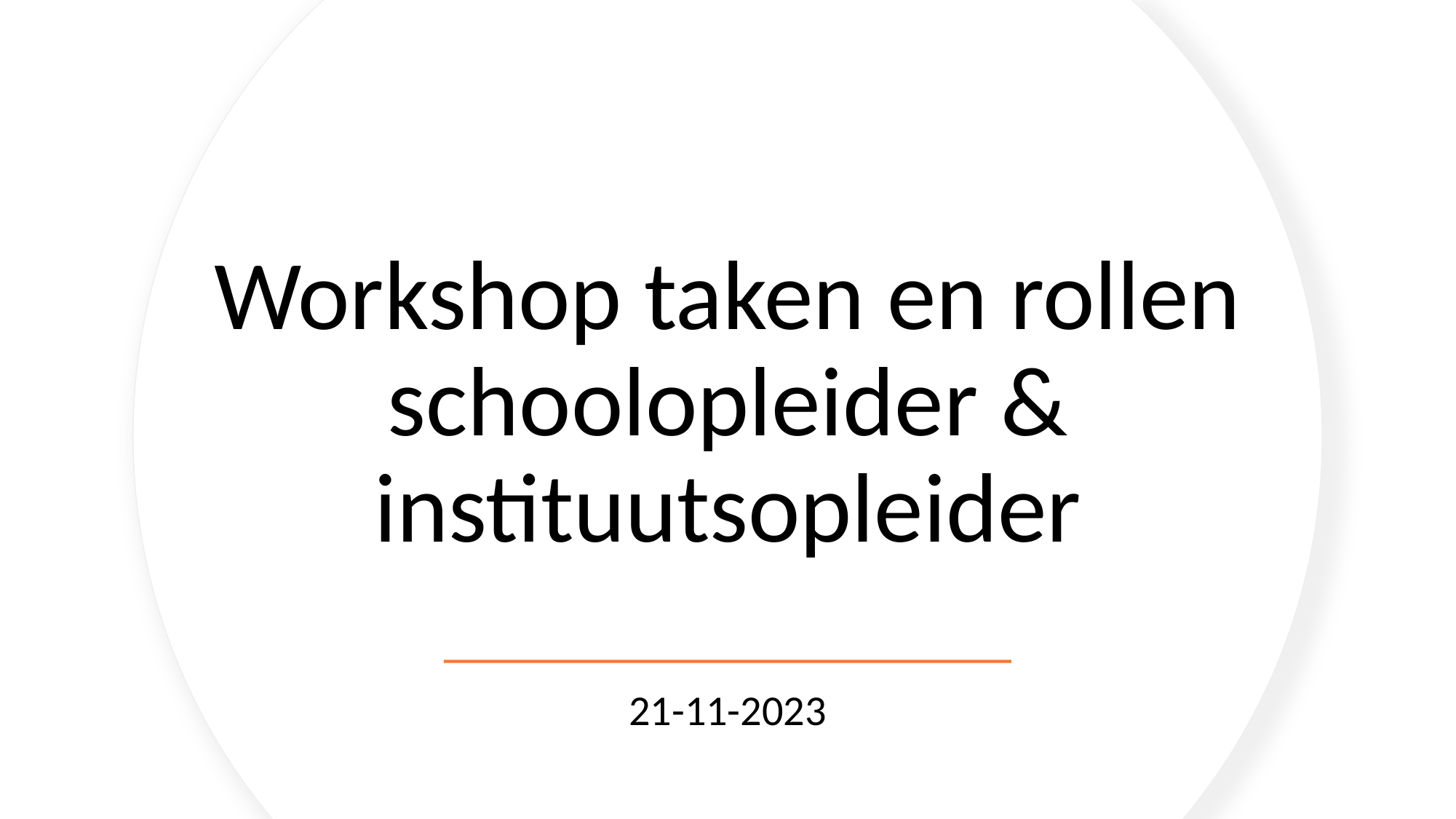

# Workshop taken en rollen schoolopleider & instituutsopleider

21-11-2023